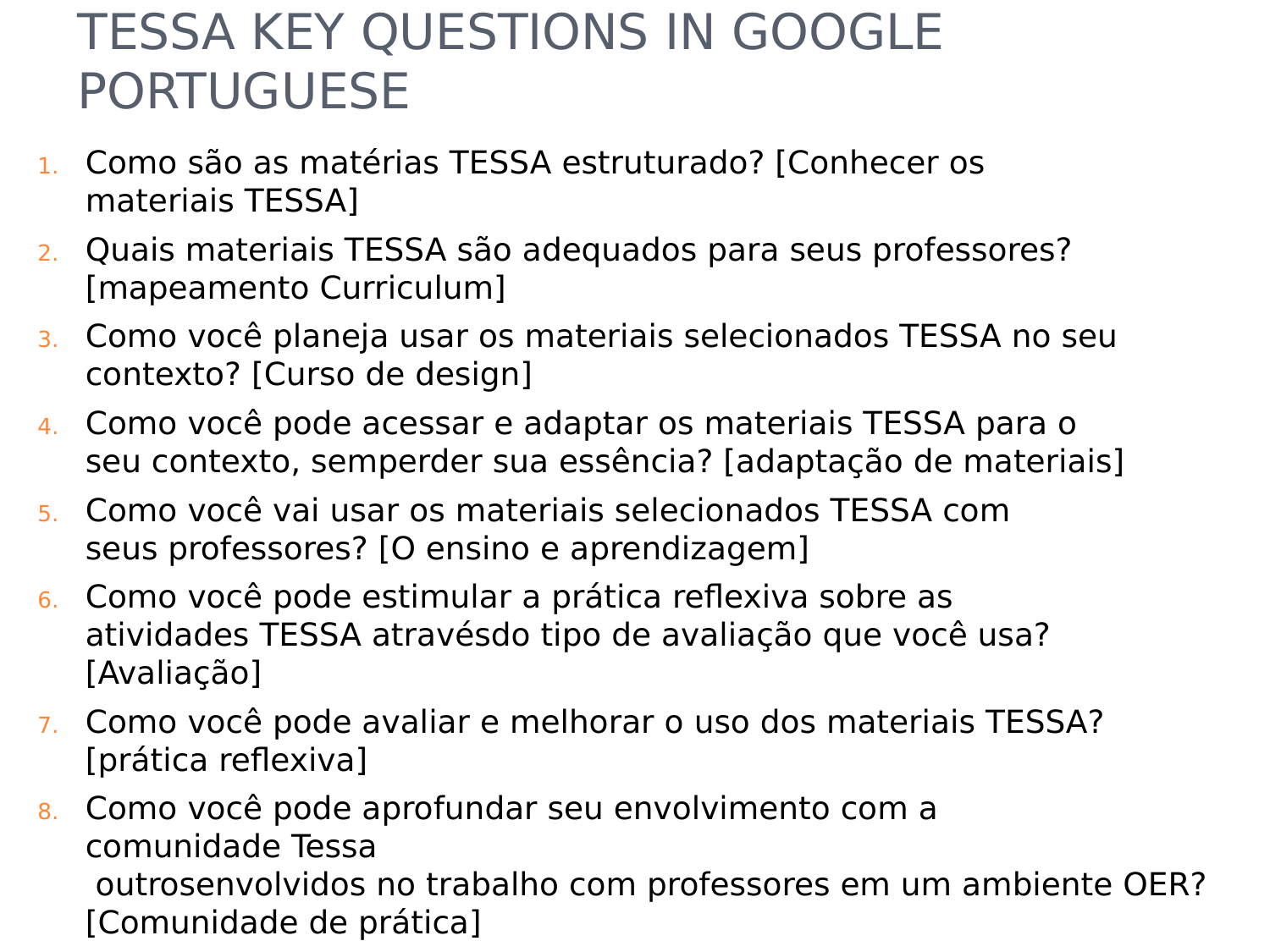

# TESSA key questions in Google Portuguese
Como são as matérias TESSA estruturado? [Conhecer os materiais TESSA]
Quais materiais TESSA são adequados para seus professores?
[mapeamento Curriculum]
Como você planeja usar os materiais selecionados TESSA no seu contexto? [Curso de design]
Como você pode acessar e adaptar os materiais TESSA para o seu contexto, semperder sua essência? [adaptação de materiais]
Como você vai usar os materiais selecionados TESSA com seus professores? [O ensino e aprendizagem]
Como você pode estimular a prática reflexiva sobre as atividades TESSA atravésdo tipo de avaliação que você usa? [Avaliação]
Como você pode avaliar e melhorar o uso dos materiais TESSA?
[prática reflexiva]
Como você pode aprofundar seu envolvimento com a comunidade Tessa  outrosenvolvidos no trabalho com professores em um ambiente OER? [Comunidade de prática]